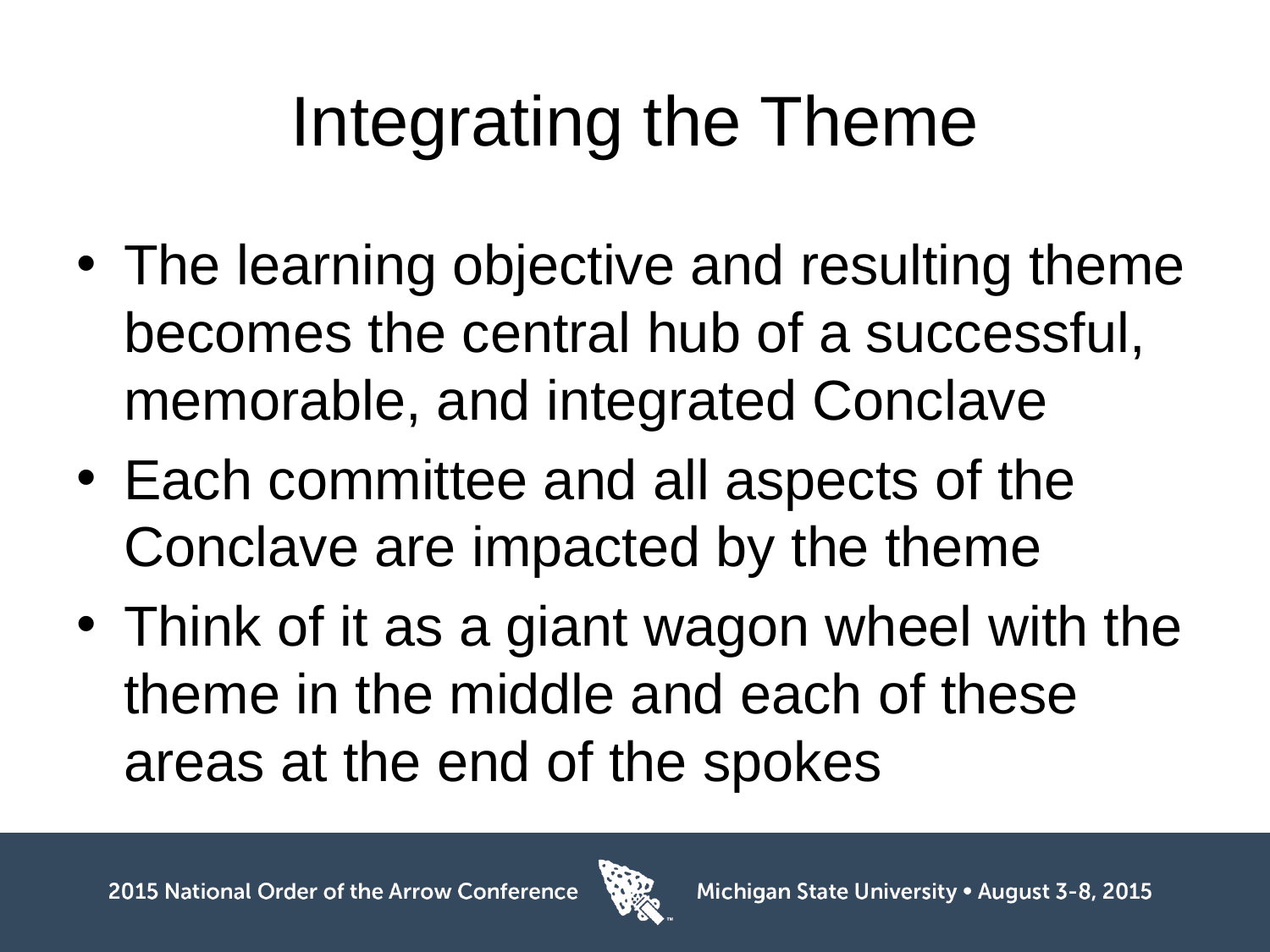

# Integrating the Theme
The learning objective and resulting theme becomes the central hub of a successful, memorable, and integrated Conclave
Each committee and all aspects of the Conclave are impacted by the theme
Think of it as a giant wagon wheel with the theme in the middle and each of these areas at the end of the spokes